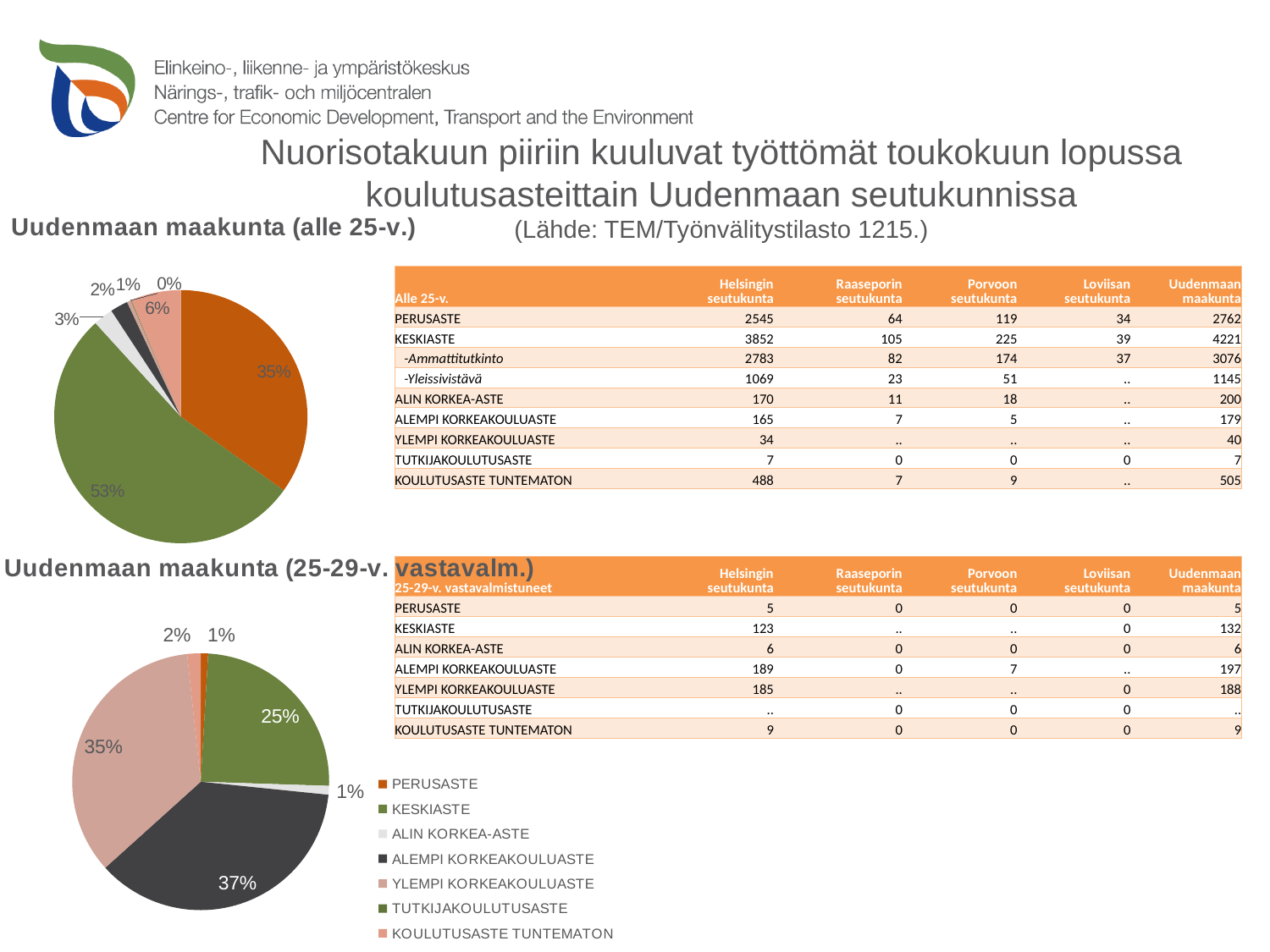

# Nuorisotakuun piiriin kuuluvat työttömät toukokuun lopussa koulutusasteittain Uudenmaan seutukunnissa (Lähde: TEM/Työnvälitystilasto 1215.)

### Chart: Uudenmaan maakunta (alle 25-v.)

| Category | Uudenmaan maakunta |
|---|---|
| PERUSASTE | 2762.0 |
| KESKIASTE | 4221.0 |
| ALIN KORKEA-ASTE | 200.0 |
| ALEMPI KORKEAKOULUASTE | 179.0 |
| YLEMPI KORKEAKOULUASTE | 40.0 |
| TUTKIJAKOULUTUSASTE | 7.0 |
| KOULUTUSASTE TUNTEMATON | 505.0 |
| Alle 25-v. | Helsingin seutukunta | Raaseporin seutukunta | Porvoon seutukunta | Loviisan seutukunta | Uudenmaan maakunta |
| --- | --- | --- | --- | --- | --- |
| PERUSASTE | 2545 | 64 | 119 | 34 | 2762 |
| KESKIASTE | 3852 | 105 | 225 | 39 | 4221 |
| -Ammattitutkinto | 2783 | 82 | 174 | 37 | 3076 |
| -Yleissivistävä | 1069 | 23 | 51 | .. | 1145 |
| ALIN KORKEA-ASTE | 170 | 11 | 18 | .. | 200 |
| ALEMPI KORKEAKOULUASTE | 165 | 7 | 5 | .. | 179 |
| YLEMPI KORKEAKOULUASTE | 34 | .. | .. | .. | 40 |
| TUTKIJAKOULUTUSASTE | 7 | 0 | 0 | 0 | 7 |
| KOULUTUSASTE TUNTEMATON | 488 | 7 | 9 | .. | 505 |

### Chart: Uudenmaan maakunta (25-29-v. vastavalm.)

| Category | Uudenmaan maakunta |
|---|---|
| PERUSASTE | 5.0 |
| KESKIASTE | 132.0 |
| ALIN KORKEA-ASTE | 6.0 |
| ALEMPI KORKEAKOULUASTE | 197.0 |
| YLEMPI KORKEAKOULUASTE | 188.0 |
| TUTKIJAKOULUTUSASTE | 0.0 |
| KOULUTUSASTE TUNTEMATON | 9.0 |
| 25-29-v. vastavalmistuneet | Helsingin seutukunta | Raaseporin seutukunta | Porvoon seutukunta | Loviisan seutukunta | Uudenmaan maakunta |
| --- | --- | --- | --- | --- | --- |
| PERUSASTE | 5 | 0 | 0 | 0 | 5 |
| KESKIASTE | 123 | .. | .. | 0 | 132 |
| ALIN KORKEA-ASTE | 6 | 0 | 0 | 0 | 6 |
| ALEMPI KORKEAKOULUASTE | 189 | 0 | 7 | .. | 197 |
| YLEMPI KORKEAKOULUASTE | 185 | .. | .. | 0 | 188 |
| TUTKIJAKOULUTUSASTE | .. | 0 | 0 | 0 | .. |
| KOULUTUSASTE TUNTEMATON | 9 | 0 | 0 | 0 | 9 |